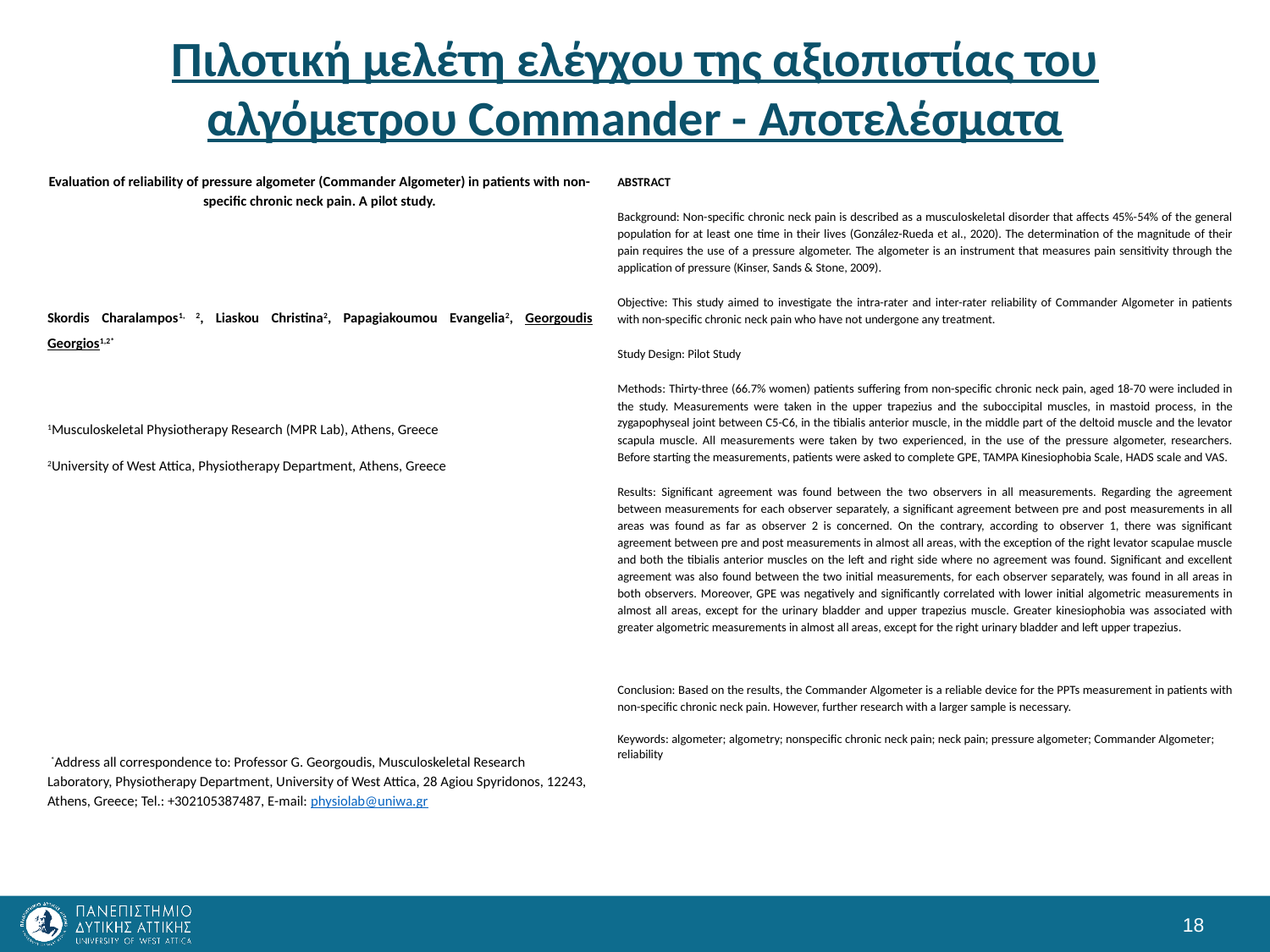

# Πιλοτική μελέτη ελέγχου της αξιοπιστίας του αλγόμετρου Commander - Αποτελέσματα
Evaluation of reliability of pressure algometer (Commander Algometer) in patients with non-specific chronic neck pain. A pilot study.

Skordis Charalampos1, 2, Liaskou Christina2, Papagiakoumou Evangelia2, Georgoudis Georgios1,2*

1Musculoskeletal Physiotherapy Research (MPR Lab), Athens, Greece
2University of West Attica, Physiotherapy Department, Athens, Greece

 *Address all correspondence to: Professor G. Georgoudis, Musculoskeletal Research Laboratory, Physiotherapy Department, University of West Attica, 28 Agiou Spyridonos, 12243, Athens, Greece; Tel.: +302105387487, E-mail: physiolab@uniwa.gr
ABSTRACT
Background: Non-specific chronic neck pain is described as a musculoskeletal disorder that affects 45%-54% of the general population for at least one time in their lives (González-Rueda et al., 2020). The determination of the magnitude of their pain requires the use of a pressure algometer. The algometer is an instrument that measures pain sensitivity through the application of pressure (Kinser, Sands & Stone, 2009).
Objective: This study aimed to investigate the intra-rater and inter-rater reliability of Commander Algometer in patients with non-specific chronic neck pain who have not undergone any treatment.
Study Design: Pilot Study
Methods: Thirty-three (66.7% women) patients suffering from non-specific chronic neck pain, aged 18-70 were included in the study. Measurements were taken in the upper trapezius and the suboccipital muscles, in mastoid process, in the zygapophyseal joint between C5-C6, in the tibialis anterior muscle, in the middle part of the deltoid muscle and the levator scapula muscle. All measurements were taken by two experienced, in the use of the pressure algometer, researchers. Before starting the measurements, patients were asked to complete GPE, TAMPA Kinesiophobia Scale, HADS scale and VAS.
Results: Significant agreement was found between the two observers in all measurements. Regarding the agreement between measurements for each observer separately, a significant agreement between pre and post measurements in all areas was found as far as observer 2 is concerned. On the contrary, according to observer 1, there was significant agreement between pre and post measurements in almost all areas, with the exception of the right levator scapulae muscle and both the tibialis anterior muscles on the left and right side where no agreement was found. Significant and excellent agreement was also found between the two initial measurements, for each observer separately, was found in all areas in both observers. Moreover, GPE was negatively and significantly correlated with lower initial algometric measurements in almost all areas, except for the urinary bladder and upper trapezius muscle. Greater kinesiophobia was associated with greater algometric measurements in almost all areas, except for the right urinary bladder and left upper trapezius.

Conclusion: Based on the results, the Commander Algometer is a reliable device for the PPTs measurement in patients with non-specific chronic neck pain. However, further research with a larger sample is necessary.
Keywords: algometer; algometry; nonspecific chronic neck pain; neck pain; pressure algometer; Commander Algometer; reliability